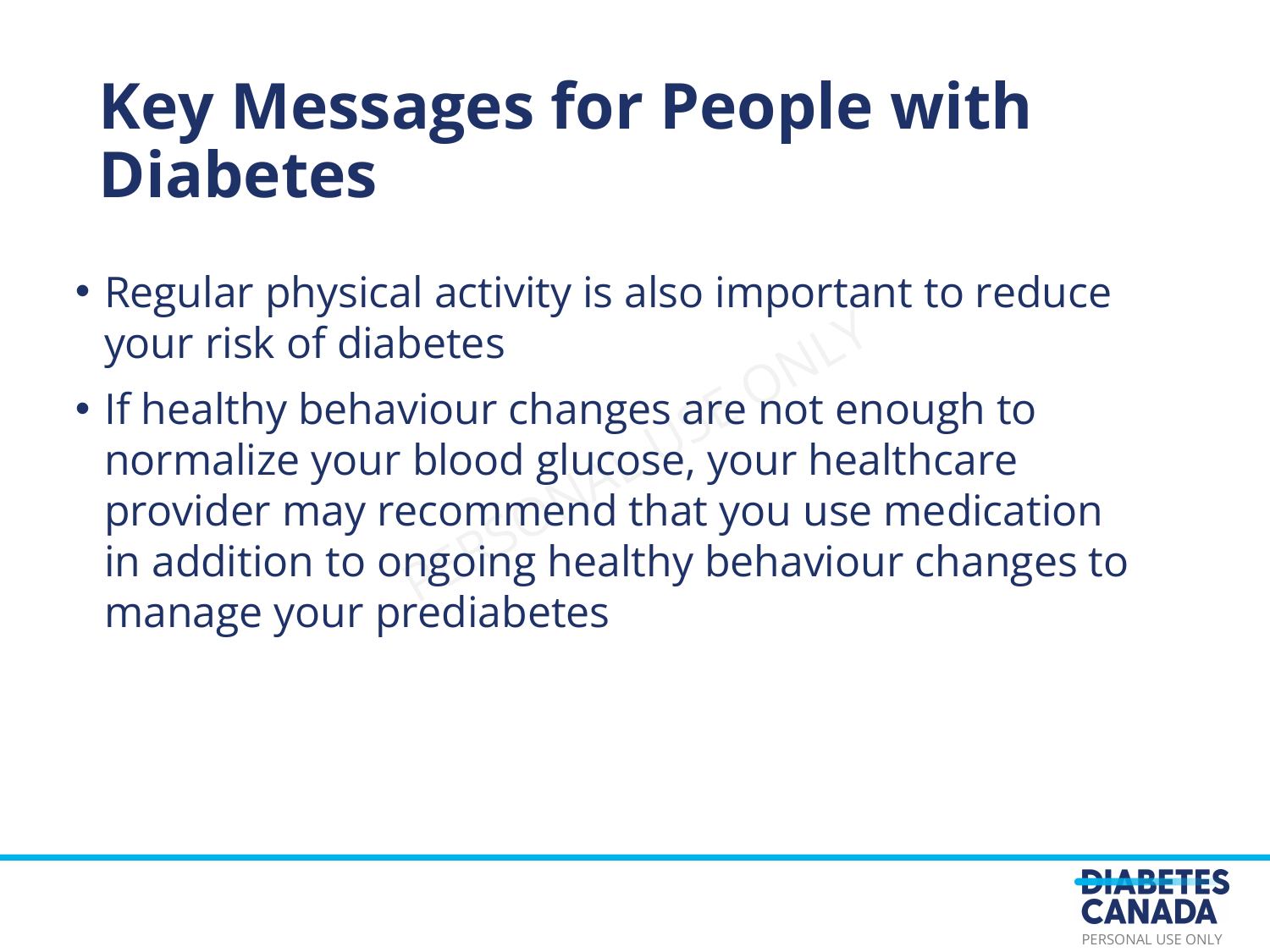

Key Messages for People with Diabetes
Regular physical activity is also important to reduce your risk of diabetes
If healthy behaviour changes are not enough to normalize your blood glucose, your healthcare provider may recommend that you use medication in addition to ongoing healthy behaviour changes to manage your prediabetes